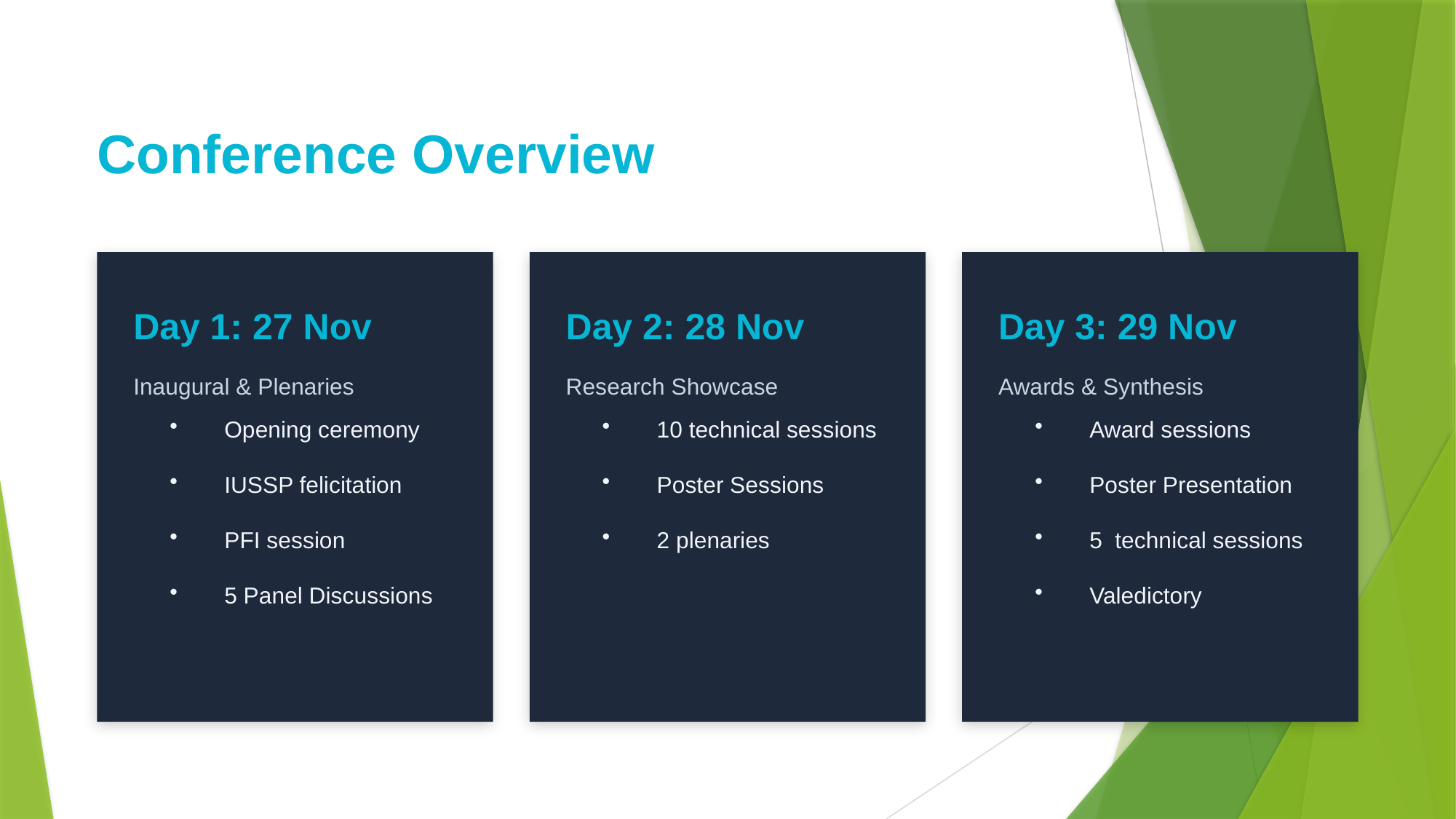

Conference Overview

Day 1: 27 Nov
Day 2: 28 Nov
Day 3: 29 Nov
Inaugural & Plenaries
Research Showcase
Awards & Synthesis
Opening ceremony
IUSSP felicitation
PFI session
5 Panel Discussions
10 technical sessions
Poster Sessions
2 plenaries
Award sessions
Poster Presentation
5  technical sessions
Valedictory